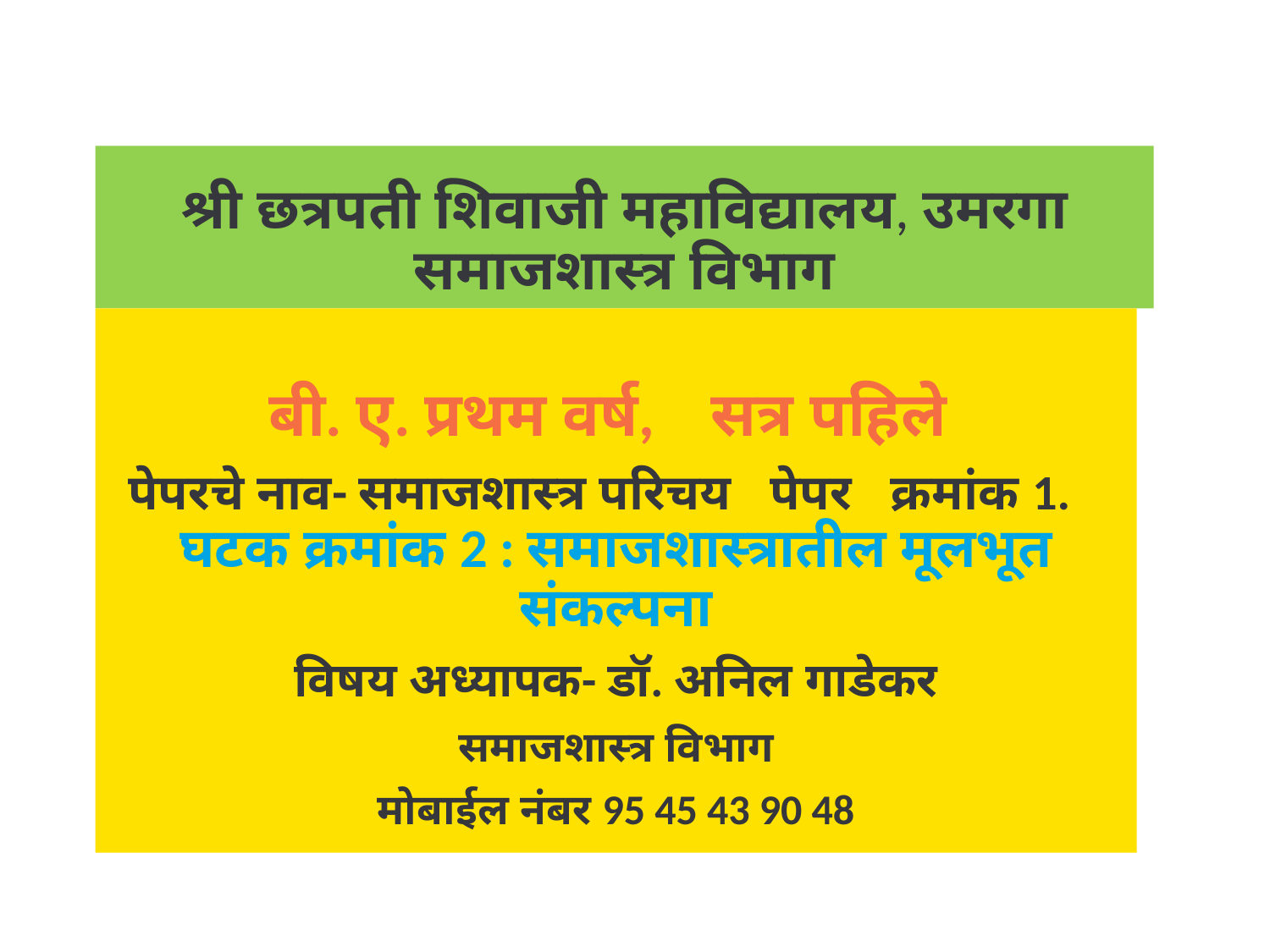

# श्री छत्रपती शिवाजी महाविद्यालय, उमरगा समाजशास्त्र विभाग

बी. ए. प्रथम वर्ष,    सत्र पहिले
पेपरचे नाव- समाजशास्त्र परिचय   पेपर   क्रमांक 1.    घटक क्रमांक 2 : समाजशास्त्रातील मूलभूत संकल्पना
विषय अध्यापक- डॉ. अनिल गाडेकर
समाजशास्त्र विभाग
मोबाईल नंबर 95 45 43 90 48